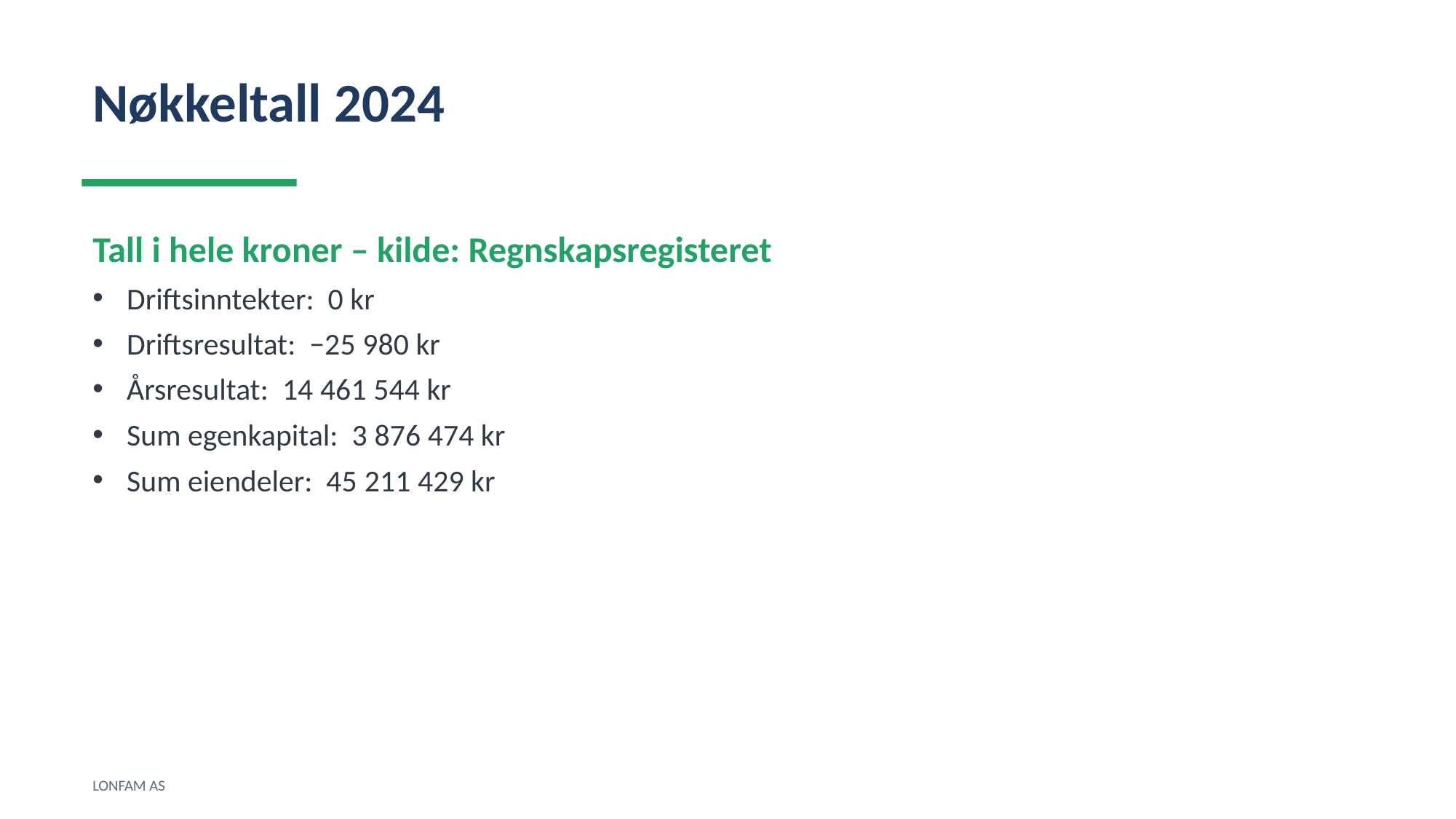

Nøkkeltall 2024

Tall i hele kroner – kilde: Regnskapsregisteret
Driftsinntekter:  0 kr
Driftsresultat:  −25 980 kr
Årsresultat:  14 461 544 kr
Sum egenkapital:  3 876 474 kr
Sum eiendeler:  45 211 429 kr
LONFAM AS